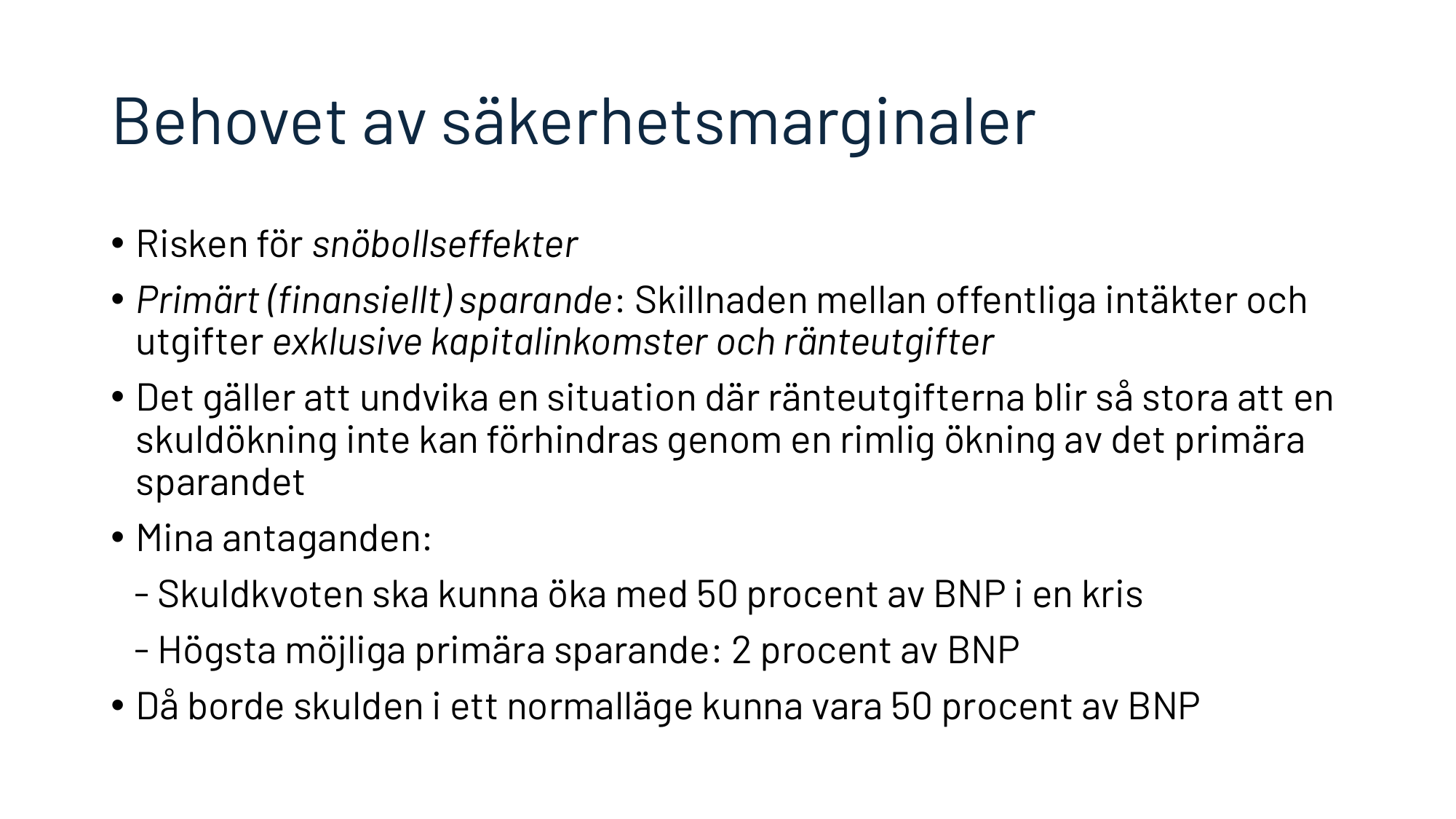

# Behovet av säkerhetsmarginaler
Risken för snöbollseffekter
Primärt (finansiellt) sparande: Skillnaden mellan offentliga intäkter och utgifter exklusive kapitalinkomster och ränteutgifter
Det gäller att undvika en situation där ränteutgifterna blir så stora att en skuldökning inte kan förhindras genom en rimlig ökning av det primära sparandet
Mina antaganden:
   - Skuldkvoten ska kunna öka med 50 procent av BNP i en kris
   - Högsta möjliga primära sparande: 2 procent av BNP
Då borde skulden i ett normalläge kunna vara 50 procent av BNP